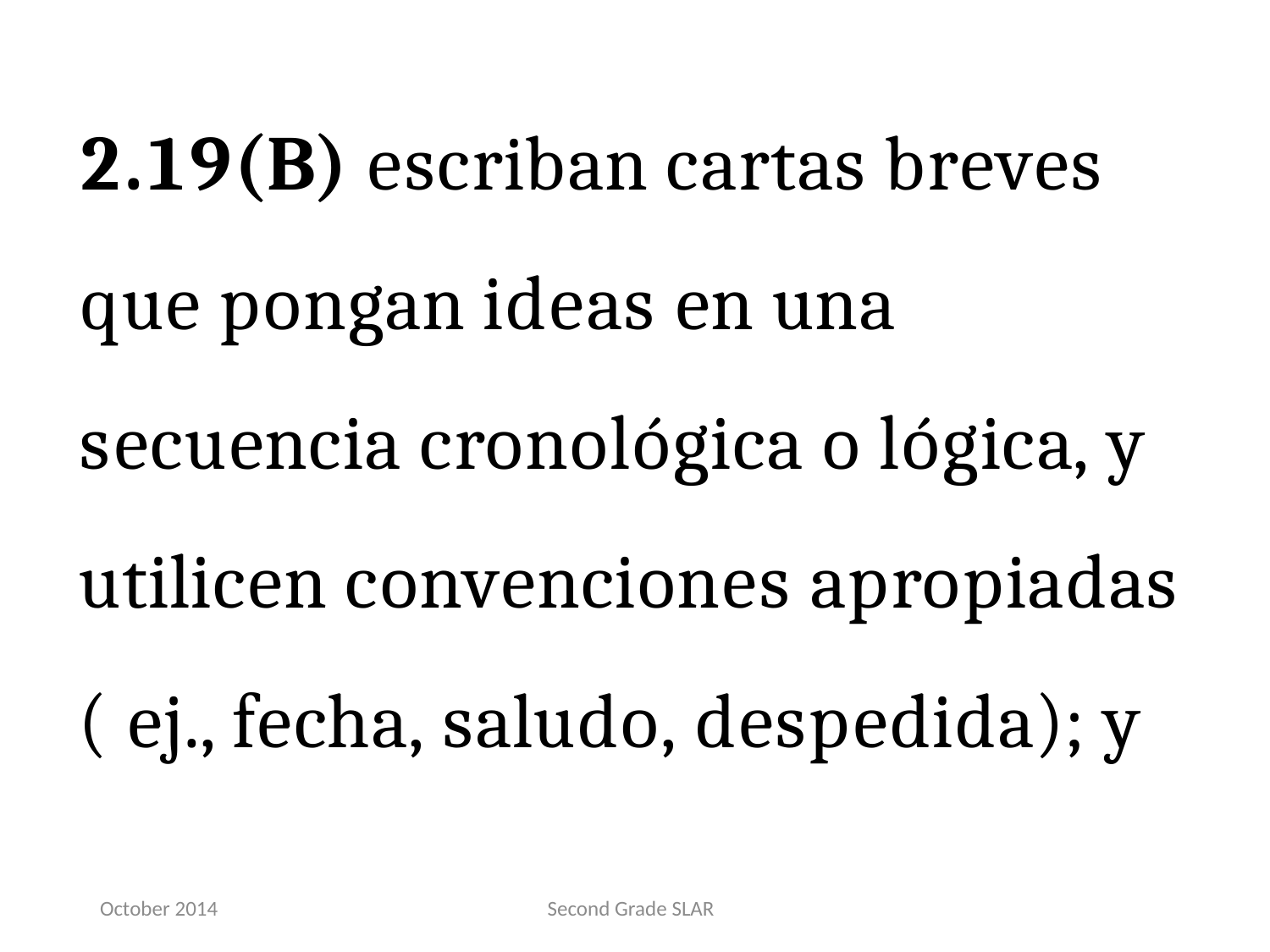

2.19(B) escriban cartas breves que pongan ideas en una secuencia cronológica o lógica, y utilicen convenciones apropiadas ( ej., fecha, saludo, despedida); y

October 2014
Second Grade SLAR